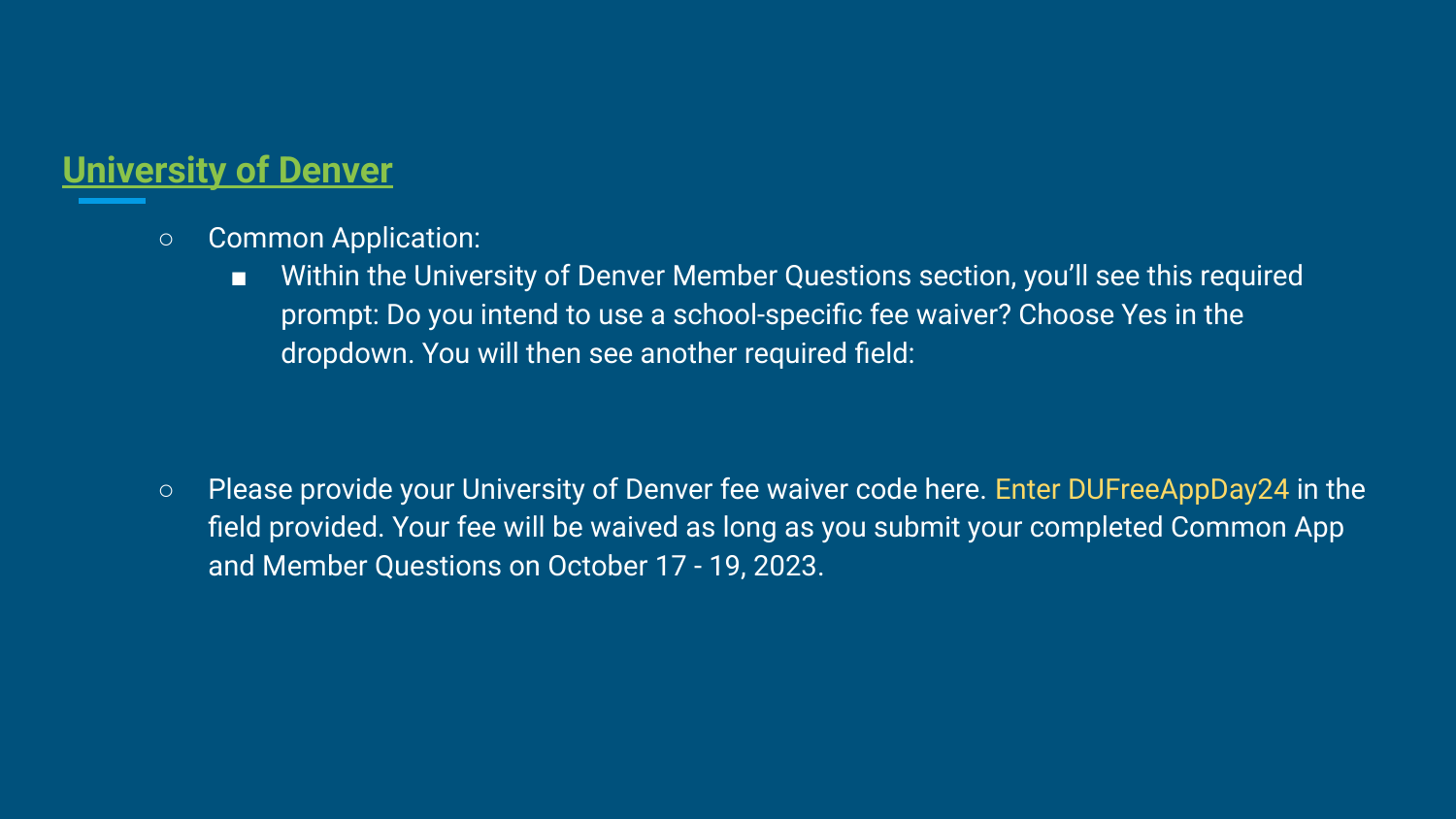

University of Denver
Common Application:
Within the University of Denver Member Questions section, you’ll see this required prompt: Do you intend to use a school-specific fee waiver? Choose Yes in the dropdown. You will then see another required field:

Please provide your University of Denver fee waiver code here. Enter DUFreeAppDay24 in the field provided. Your fee will be waived as long as you submit your completed Common App and Member Questions on October 17 - 19, 2023.